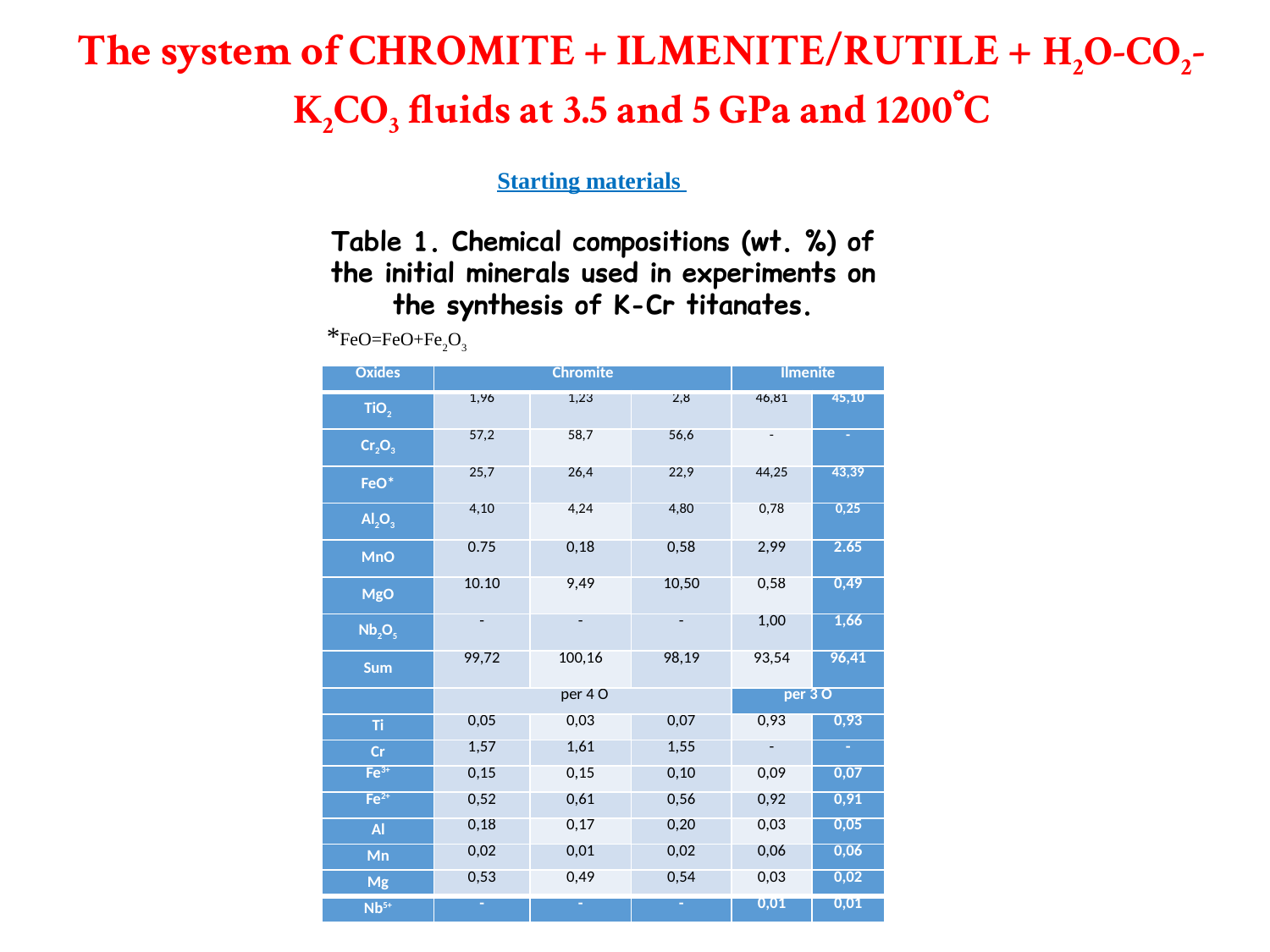

The system of CHROMITE + ILMENITE/RUTILE + H2O-CO2-K2CO3 fluids at 3.5 and 5 GPa and 1200°C
Starting materials
Table 1. Chemical compositions (wt. %) of the initial minerals used in experiments on the synthesis of K-Cr titanates.
*FeO=FeO+Fe2O3
| Oxides | Chromite |  |  | Ilmenite |  |
| --- | --- | --- | --- | --- | --- |
| TiO2 | 1,96 | 1,23 | 2,8 | 46,81 | 45,10 |
| Cr2O3 | 57,2 | 58,7 | 56,6 | - | - |
| FeO\* | 25,7 | 26,4 | 22,9 | 44,25 | 43,39 |
| Al2O3 | 4,10 | 4,24 | 4,80 | 0,78 | 0,25 |
| MnO | 0.75 | 0,18 | 0,58 | 2,99 | 2.65 |
| MgO | 10.10 | 9,49 | 10,50 | 0,58 | 0,49 |
| Nb2O5 | - | - | - | 1,00 | 1,66 |
| Sum | 99,72 | 100,16 | 98,19 | 93,54 | 96,41 |
|  | per 4 O |  |  | per 3 O |  |
| Ti | 0,05 | 0,03 | 0,07 | 0,93 | 0,93 |
| Cr | 1,57 | 1,61 | 1,55 | - | - |
| Fe3+ | 0,15 | 0,15 | 0,10 | 0,09 | 0,07 |
| Fe2+ | 0,52 | 0,61 | 0,56 | 0,92 | 0,91 |
| Al | 0,18 | 0,17 | 0,20 | 0,03 | 0,05 |
| Mn | 0,02 | 0,01 | 0,02 | 0,06 | 0,06 |
| Mg | 0,53 | 0,49 | 0,54 | 0,03 | 0,02 |
| Nb5+ | - | - | - | 0,01 | 0,01 |